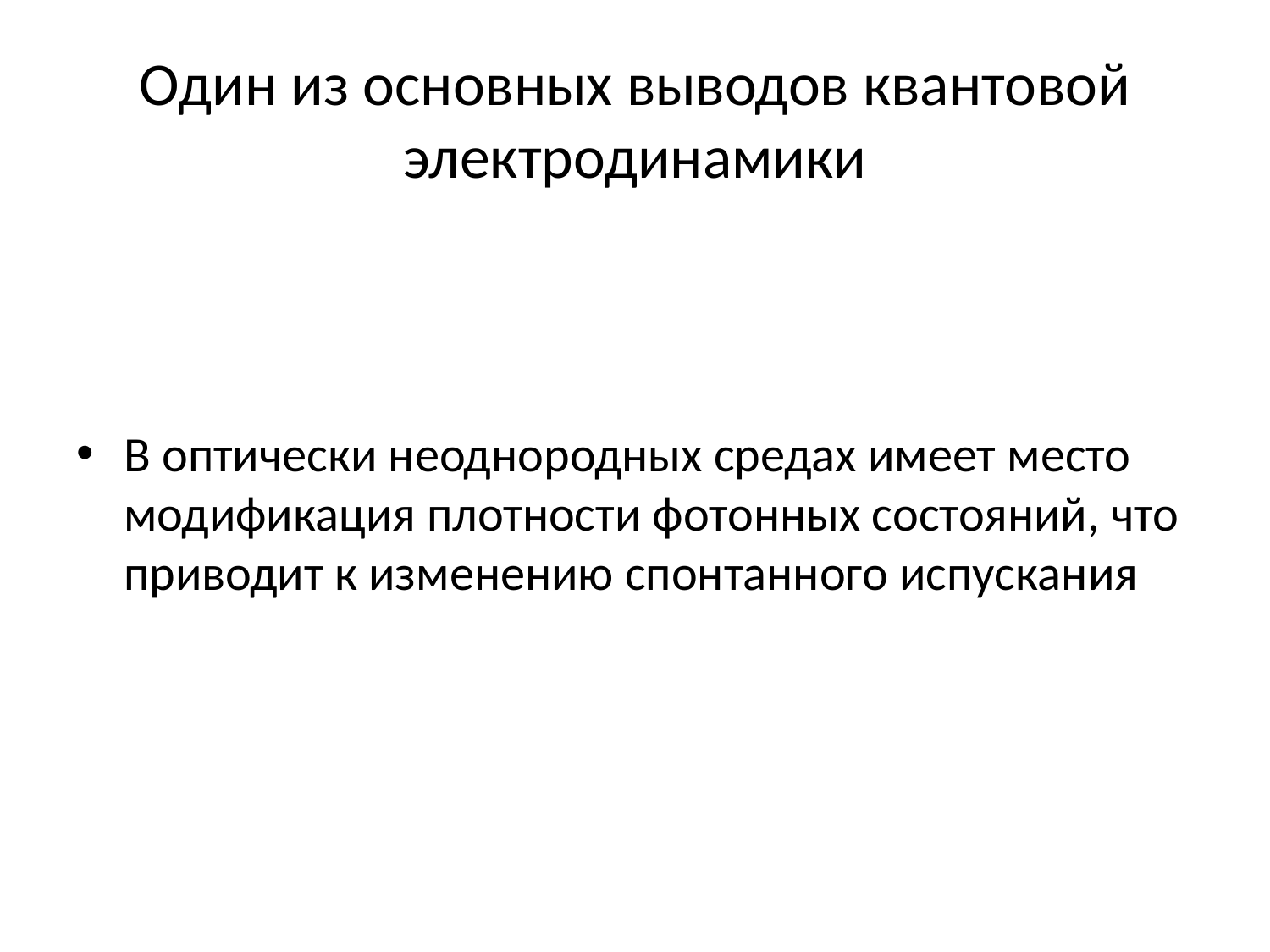

# Один из основных выводов квантовой электродинамики
В оптически неоднородных средах имеет место модификация плотности фотонных состояний, что приводит к изменению спонтанного испускания